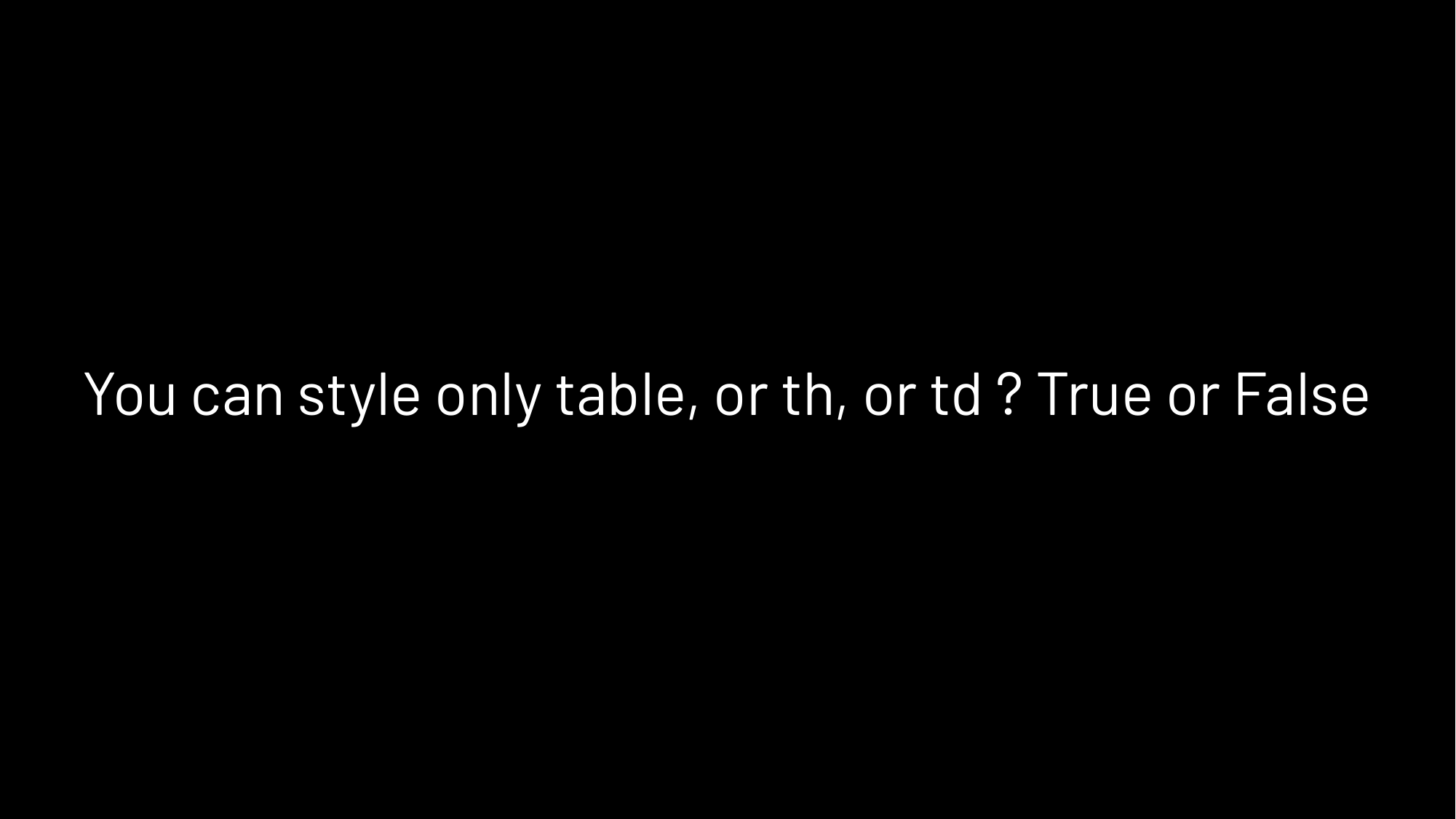

# You can style only table, or th, or td ? True or False